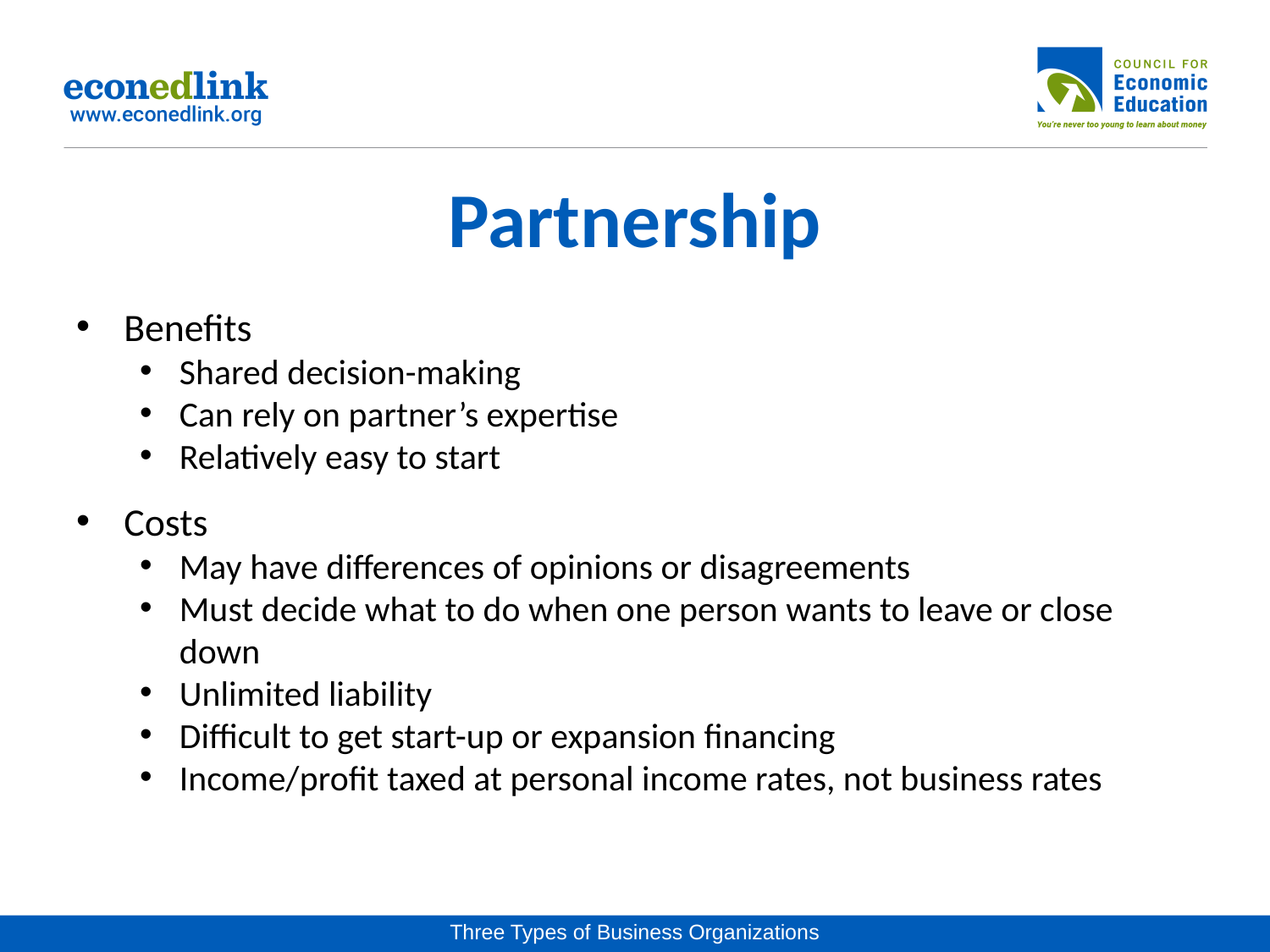

# Partnership
Benefits
Shared decision-making
Can rely on partner’s expertise
Relatively easy to start
Costs
May have differences of opinions or disagreements
Must decide what to do when one person wants to leave or close down
Unlimited liability
Difficult to get start-up or expansion financing
Income/profit taxed at personal income rates, not business rates